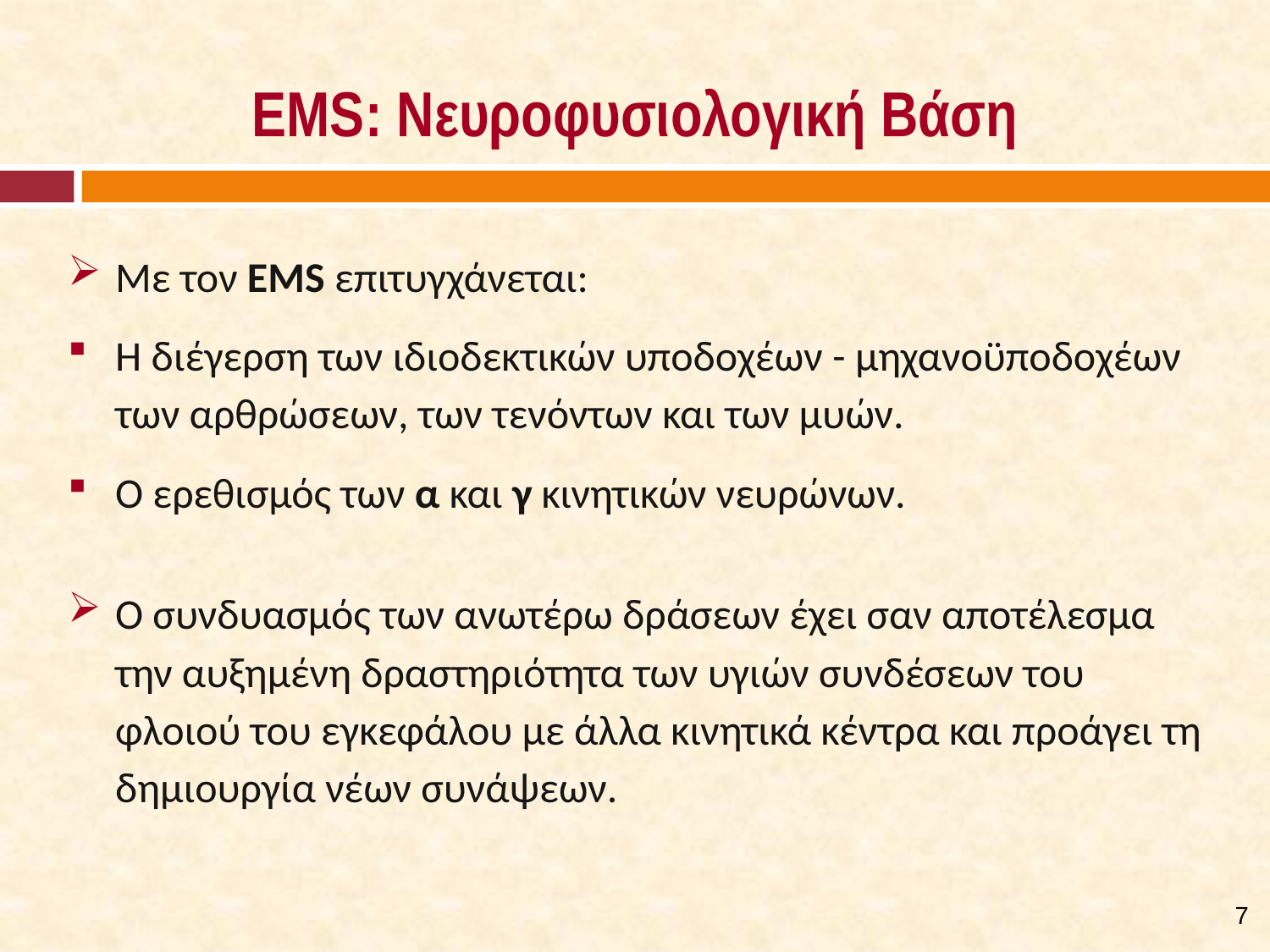

# EMS: Νευροφυσιολογική Βάση
Με τον EMS επιτυγχάνεται:
Η διέγερση των ιδιοδεκτικών υποδοχέων - μηχανοϋποδοχέων των αρθρώσεων, των τενόντων και των μυών.
Ο ερεθισμός των α και γ κινητικών νευρώνων.
Ο συνδυασμός των ανωτέρω δράσεων έχει σαν αποτέλεσμα την αυξημένη δραστηριότητα των υγιών συνδέσεων του φλοιού του εγκεφάλου με άλλα κινητικά κέντρα και προάγει τη δημιουργία νέων συνάψεων.
7